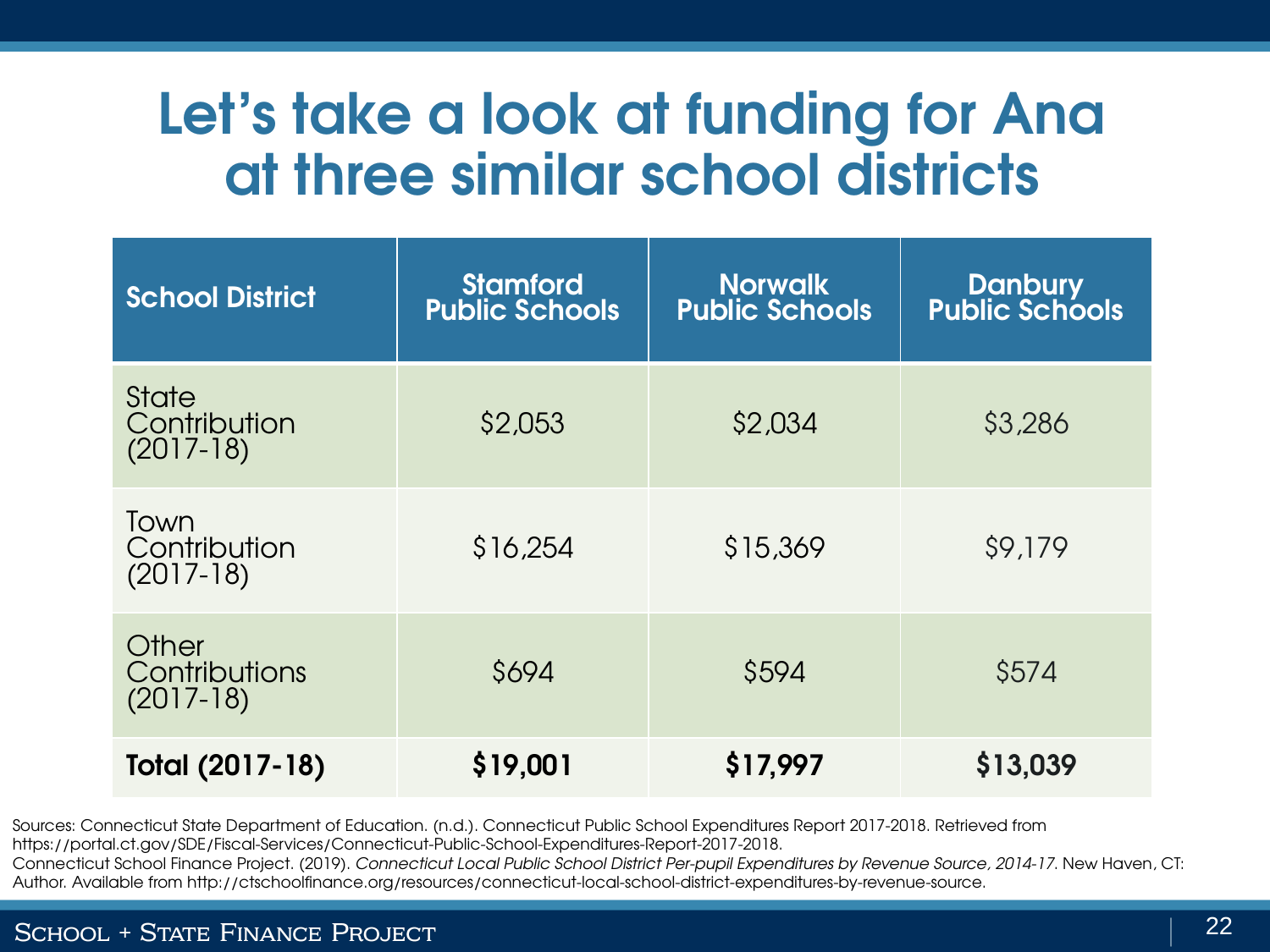

# Let’s take a look at funding for Ana at three similar school districts
| School District | Stamford Public Schools | Norwalk Public Schools | Danbury Public Schools |
| --- | --- | --- | --- |
| State Contribution (2017-18) | $2,053 | $2,034 | $3,286 |
| Town Contribution (2017-18) | $16,254 | $15,369 | $9,179 |
| Other Contributions (2017-18) | $694 | $594 | $574 |
| Total (2017-18) | $19,001 | $17,997 | $13,039 |
Sources: Connecticut State Department of Education. (n.d.). Connecticut Public School Expenditures Report 2017-2018. Retrieved from https://portal.ct.gov/SDE/Fiscal-Services/Connecticut-Public-School-Expenditures-Report-2017-2018.
Connecticut School Finance Project. (2019). Connecticut Local Public School District Per-pupil Expenditures by Revenue Source, 2014-17. New Haven, CT: Author. Available from http://ctschoolfinance.org/resources/connecticut-local-school-district-expenditures-by-revenue-source.
22